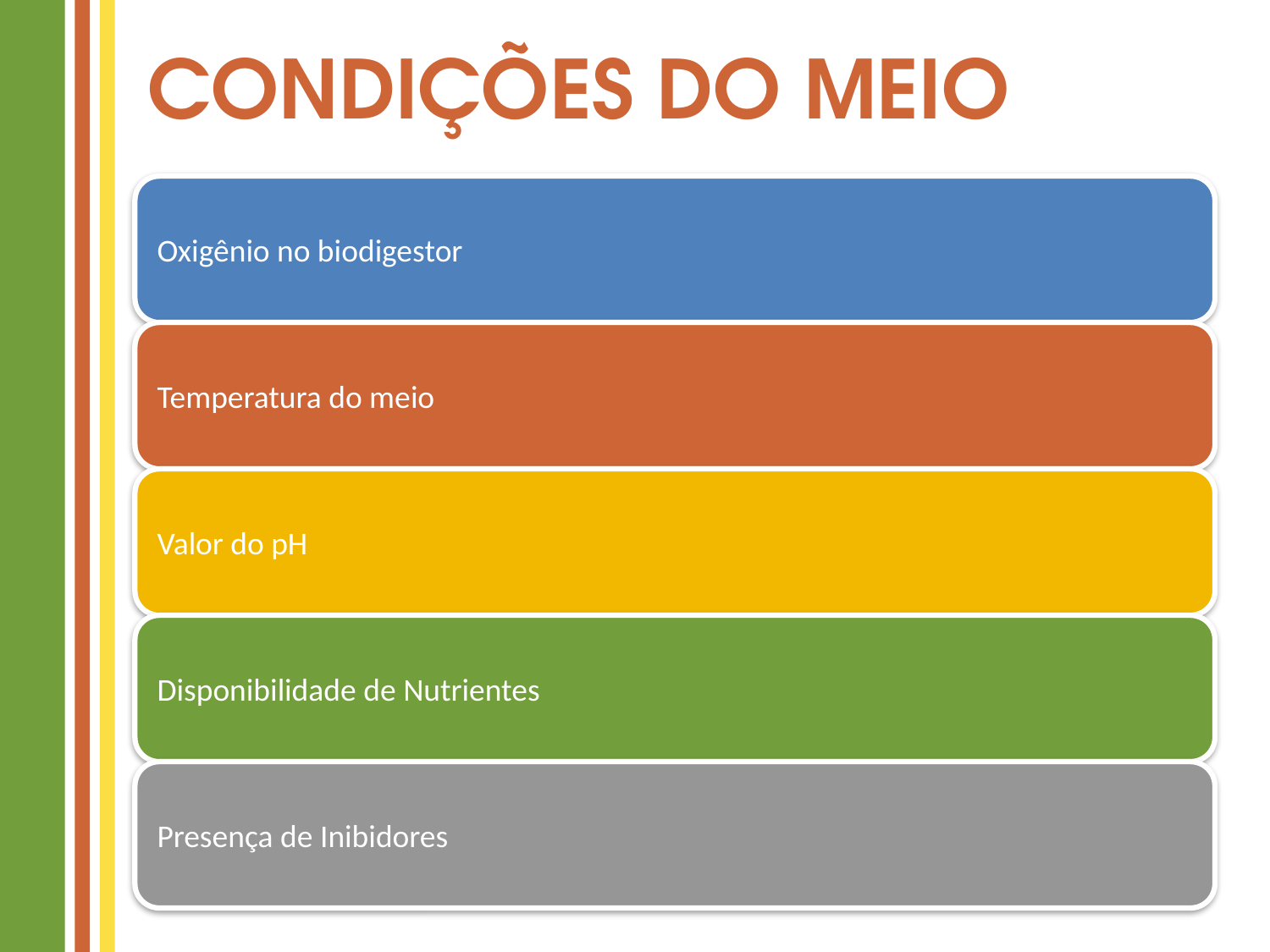

# Condições do Meio
Oxigênio no biodigestor
Temperatura do meio
Valor do pH
Disponibilidade de Nutrientes
Presença de Inibidores